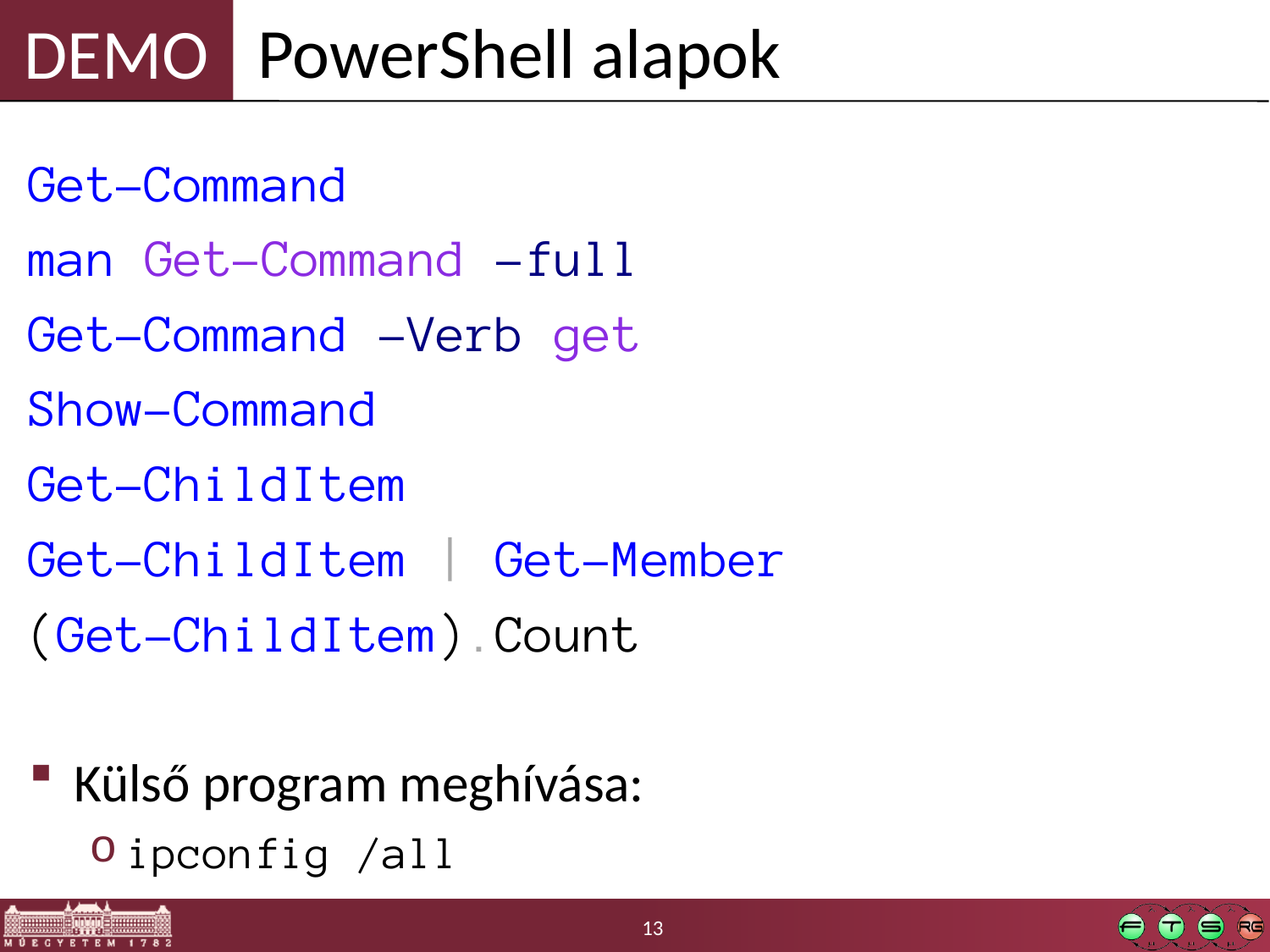

PowerShell alapok
Get-Command
man Get-Command -full
Get-Command -Verb get
Show-Command
Get-ChildItem
Get-ChildItem | Get-Member
(Get-ChildItem).Count

Külső program meghívása:
ipconfig /all

13